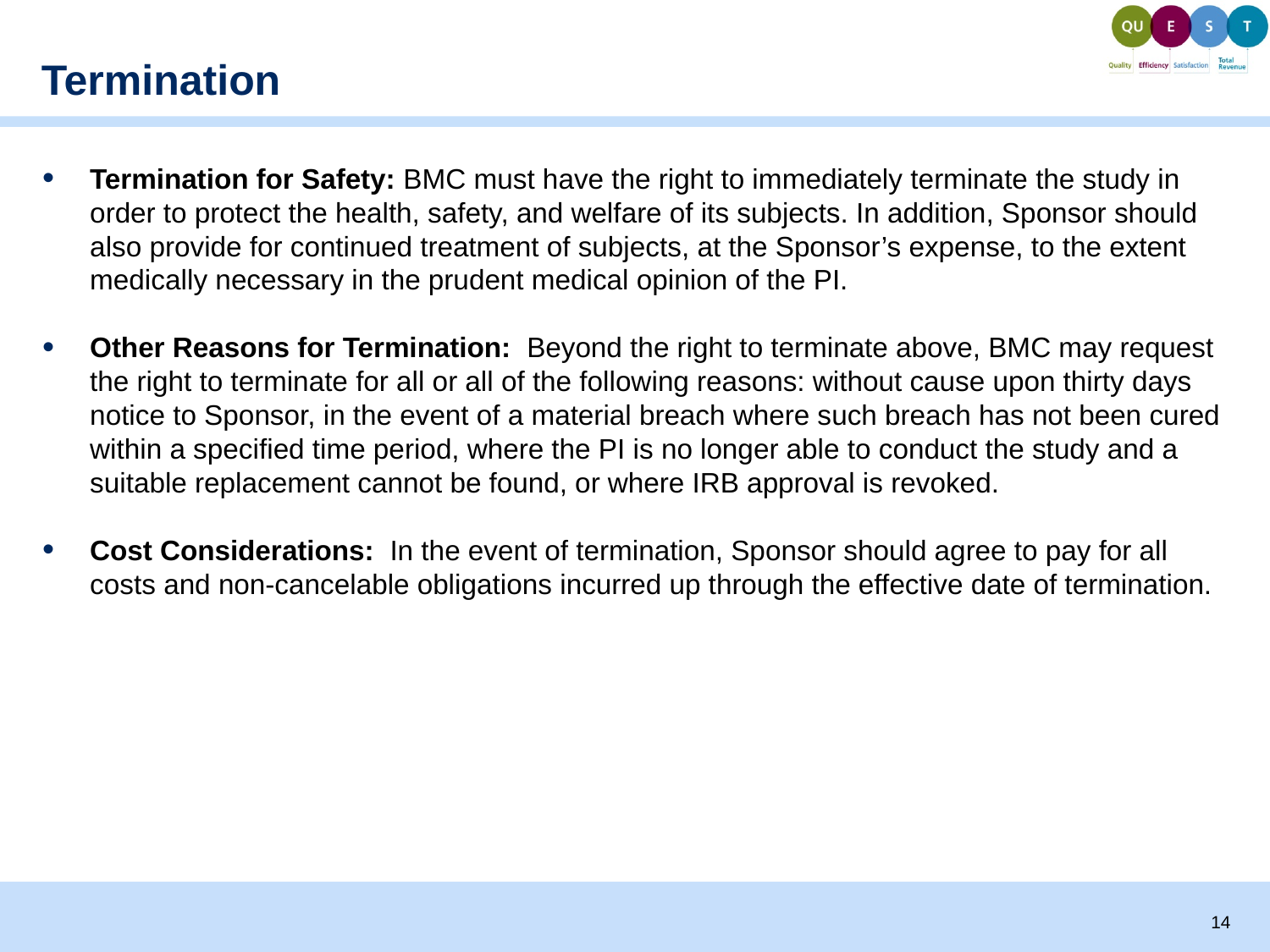

Termination

Termination for Safety: BMC must have the right to immediately terminate the study in order to protect the health, safety, and welfare of its subjects. In addition, Sponsor should also provide for continued treatment of subjects, at the Sponsor’s expense, to the extent medically necessary in the prudent medical opinion of the PI.

Other Reasons for Termination:  Beyond the right to terminate above, BMC may request the right to terminate for all or all of the following reasons: without cause upon thirty days notice to Sponsor, in the event of a material breach where such breach has not been cured within a specified time period, where the PI is no longer able to conduct the study and a suitable replacement cannot be found, or where IRB approval is revoked.

Cost Considerations:  In the event of termination, Sponsor should agree to pay for all costs and non-cancelable obligations incurred up through the effective date of termination.

14